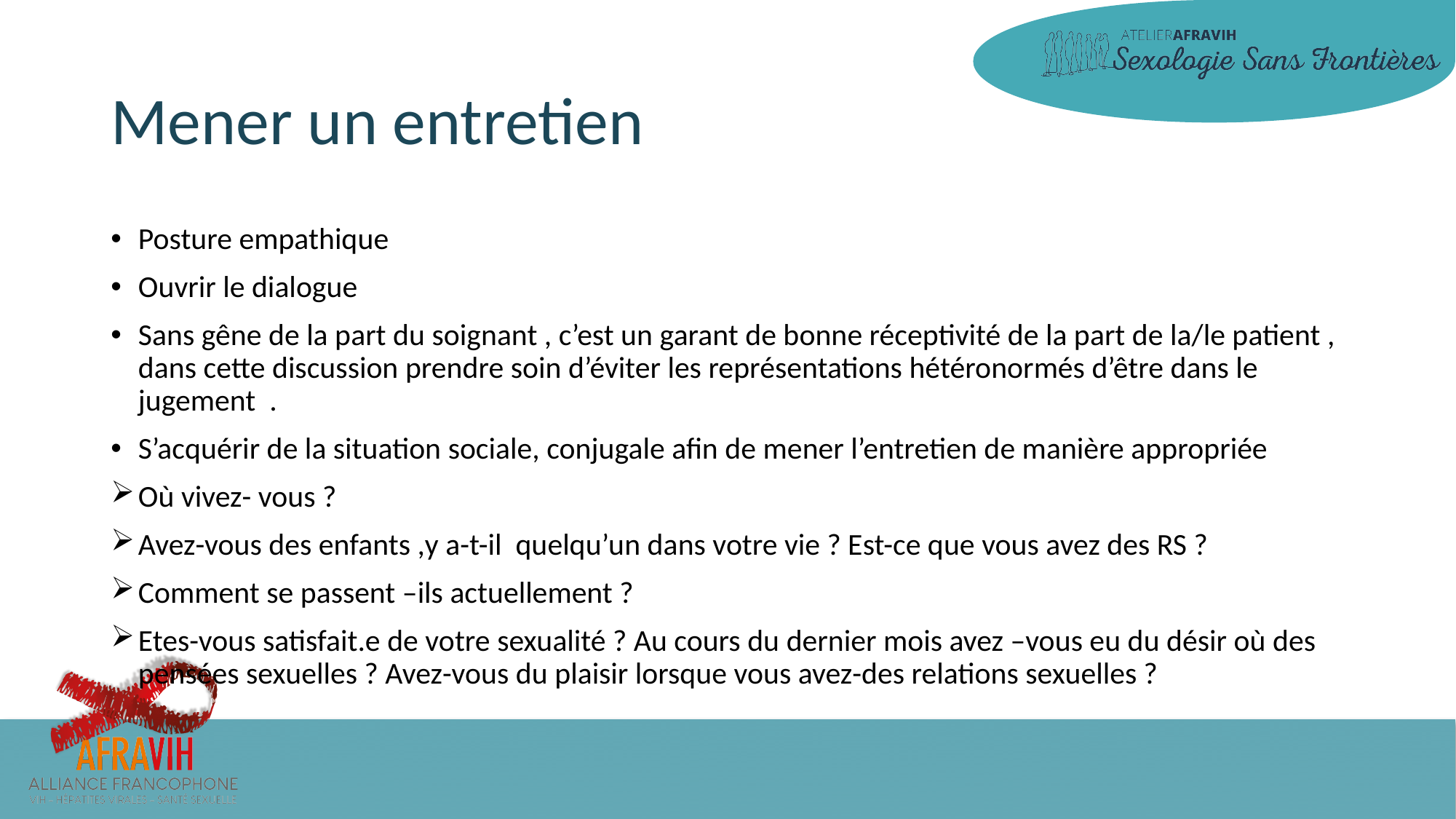

# Mener un entretien
Posture empathique
Ouvrir le dialogue
Sans gêne de la part du soignant , c’est un garant de bonne réceptivité de la part de la/le patient , dans cette discussion prendre soin d’éviter les représentations hétéronormés d’être dans le jugement  .
S’acquérir de la situation sociale, conjugale afin de mener l’entretien de manière appropriée
Où vivez- vous ?
Avez-vous des enfants ,y a-t-il  quelqu’un dans votre vie ? Est-ce que vous avez des RS ?
Comment se passent –ils actuellement ?
Etes-vous satisfait.e de votre sexualité ? Au cours du dernier mois avez –vous eu du désir où des pensées sexuelles ? Avez-vous du plaisir lorsque vous avez-des relations sexuelles ?